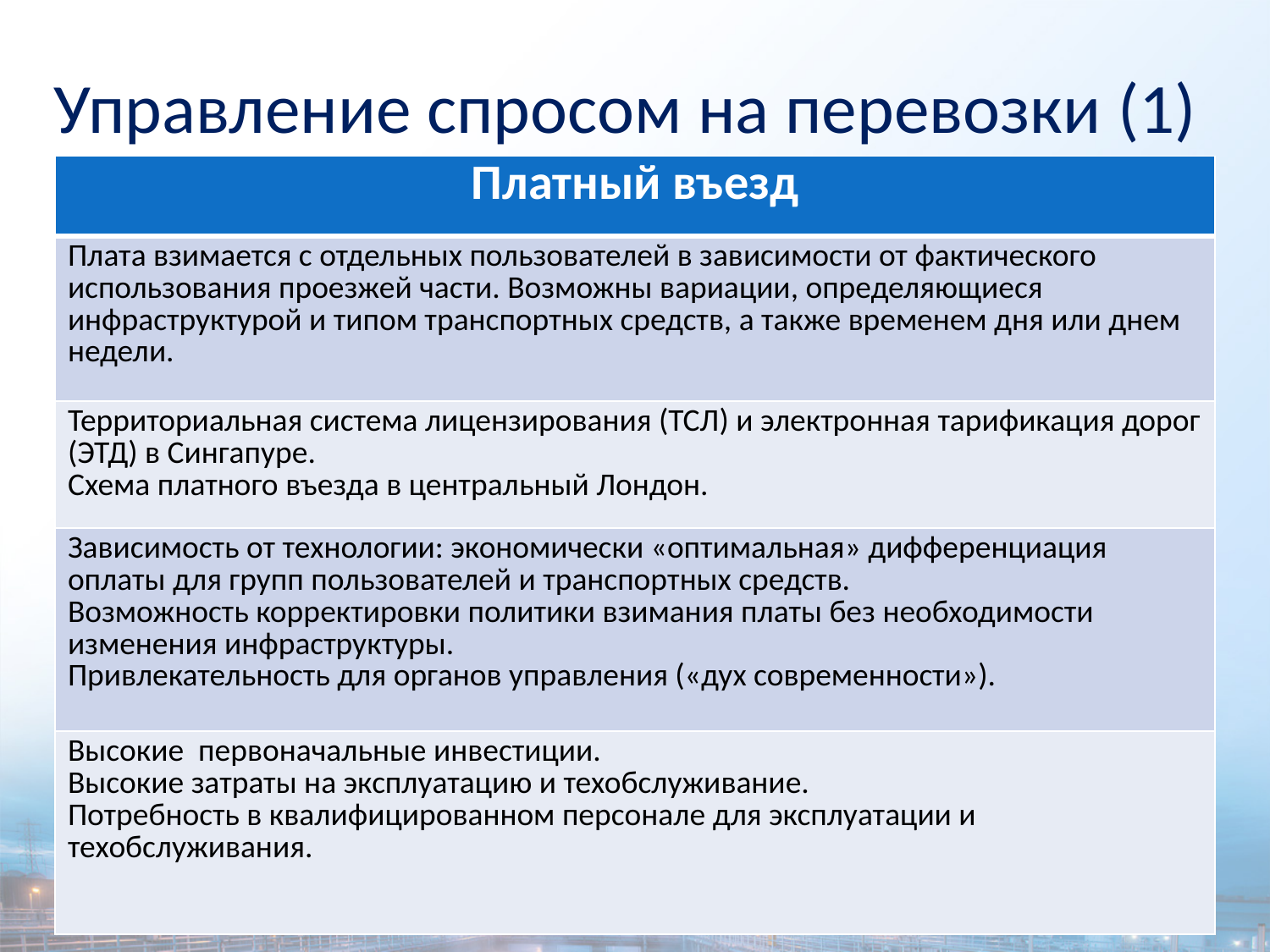

Управление спросом на перевозки (1)  (1)
| Платный въезд |
| --- |
| Плата взимается с отдельных пользователей в зависимости от фактического использования проезжей части. Возможны вариации, определяющиеся инфраструктурой и типом транспортных средств, а также временем дня или днем недели. |
| Территориальная система лицензирования (ТСЛ) и электронная тарификация дорог (ЭТД) в Сингапуре. Схема платного въезда в центральный Лондон. |
| Зависимость от технологии: экономически «оптимальная» дифференциация оплаты для групп пользователей и транспортных средств. Возможность корректировки политики взимания платы без необходимости изменения инфраструктуры. Привлекательность для органов управления («дух современности»). |
| Высокие первоначальные инвестиции. Высокие затраты на эксплуатацию и техобслуживание. Потребность в квалифицированном персонале для эксплуатации и техобслуживания. |
9